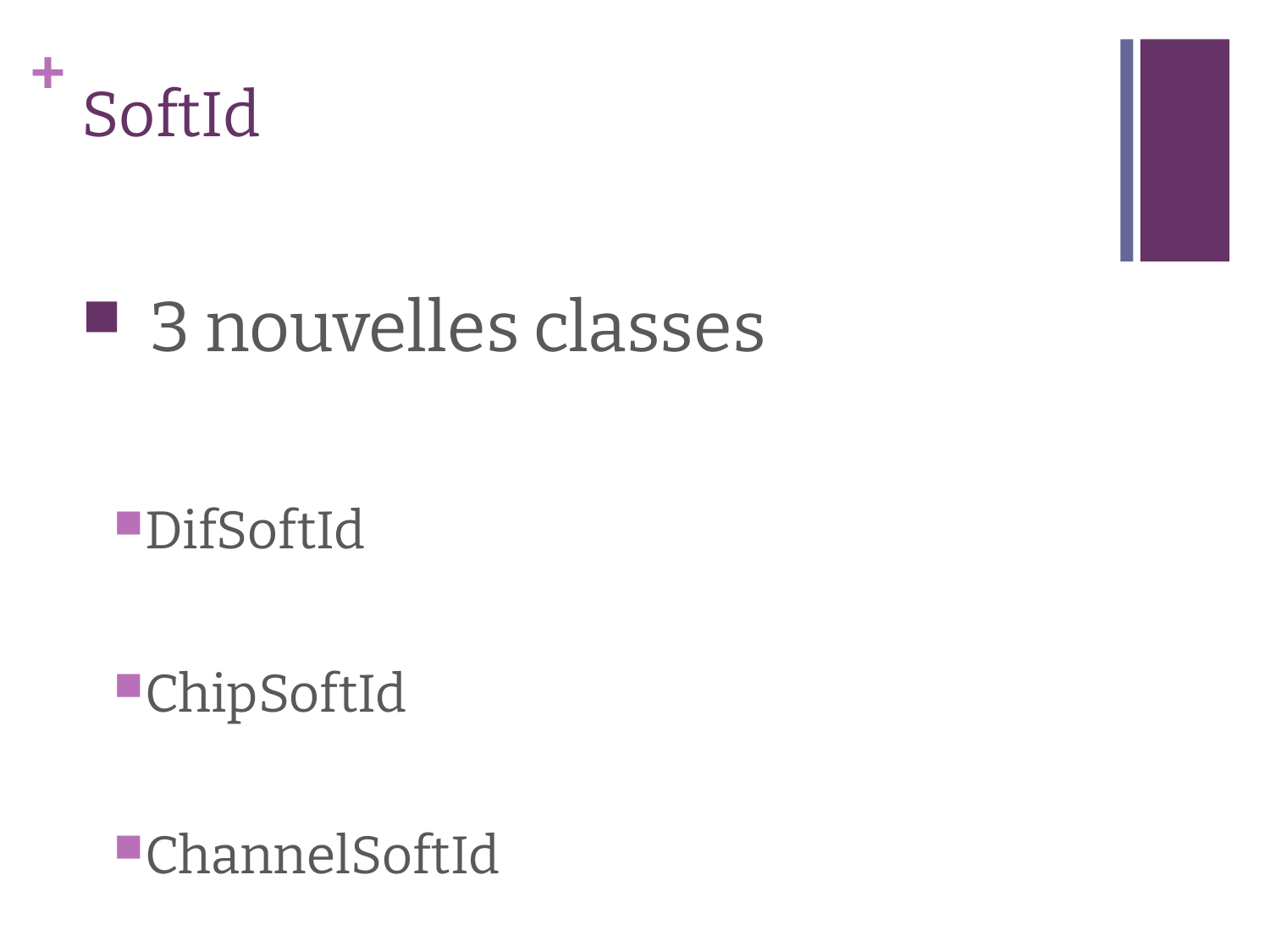

# SoftId
  3 nouvelles classes

DifSoftId

ChipSoftId

ChannelSoftId